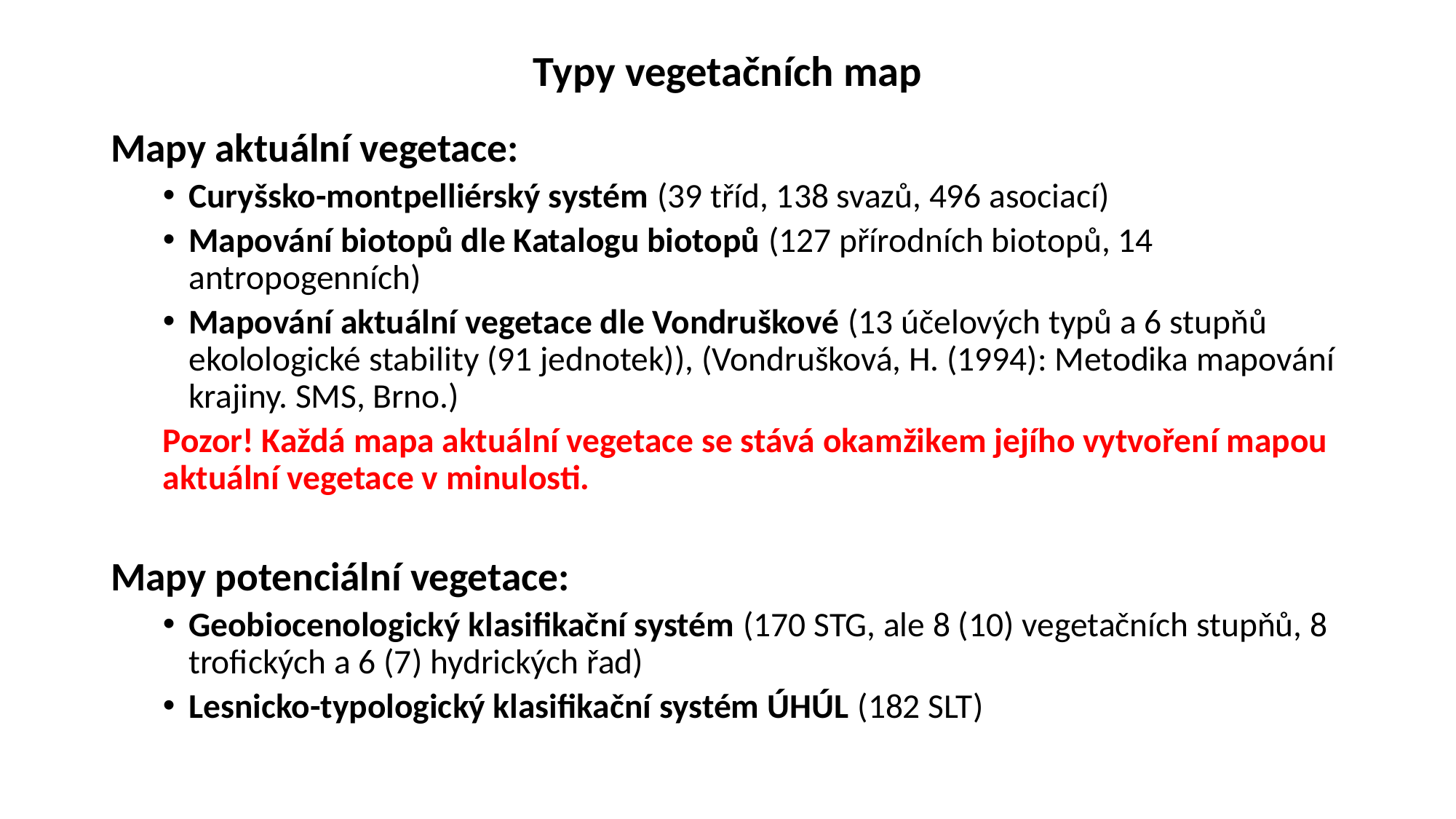

# Typy vegetačních map
Mapy aktuální vegetace:
Curyšsko-montpelliérský systém (39 tříd, 138 svazů, 496 asociací)
Mapování biotopů dle Katalogu biotopů (127 přírodních biotopů, 14 antropogenních)
Mapování aktuální vegetace dle Vondruškové (13 účelových typů a 6 stupňů ekolologické stability (91 jednotek)), (Vondrušková, H. (1994): Metodika mapování krajiny. SMS, Brno.)
Pozor! Každá mapa aktuální vegetace se stává okamžikem jejího vytvoření mapou aktuální vegetace v minulosti.

Mapy potenciální vegetace:
Geobiocenologický klasifikační systém (170 STG, ale 8 (10) vegetačních stupňů, 8 trofických a 6 (7) hydrických řad)
Lesnicko-typologický klasifikační systém ÚHÚL (182 SLT)